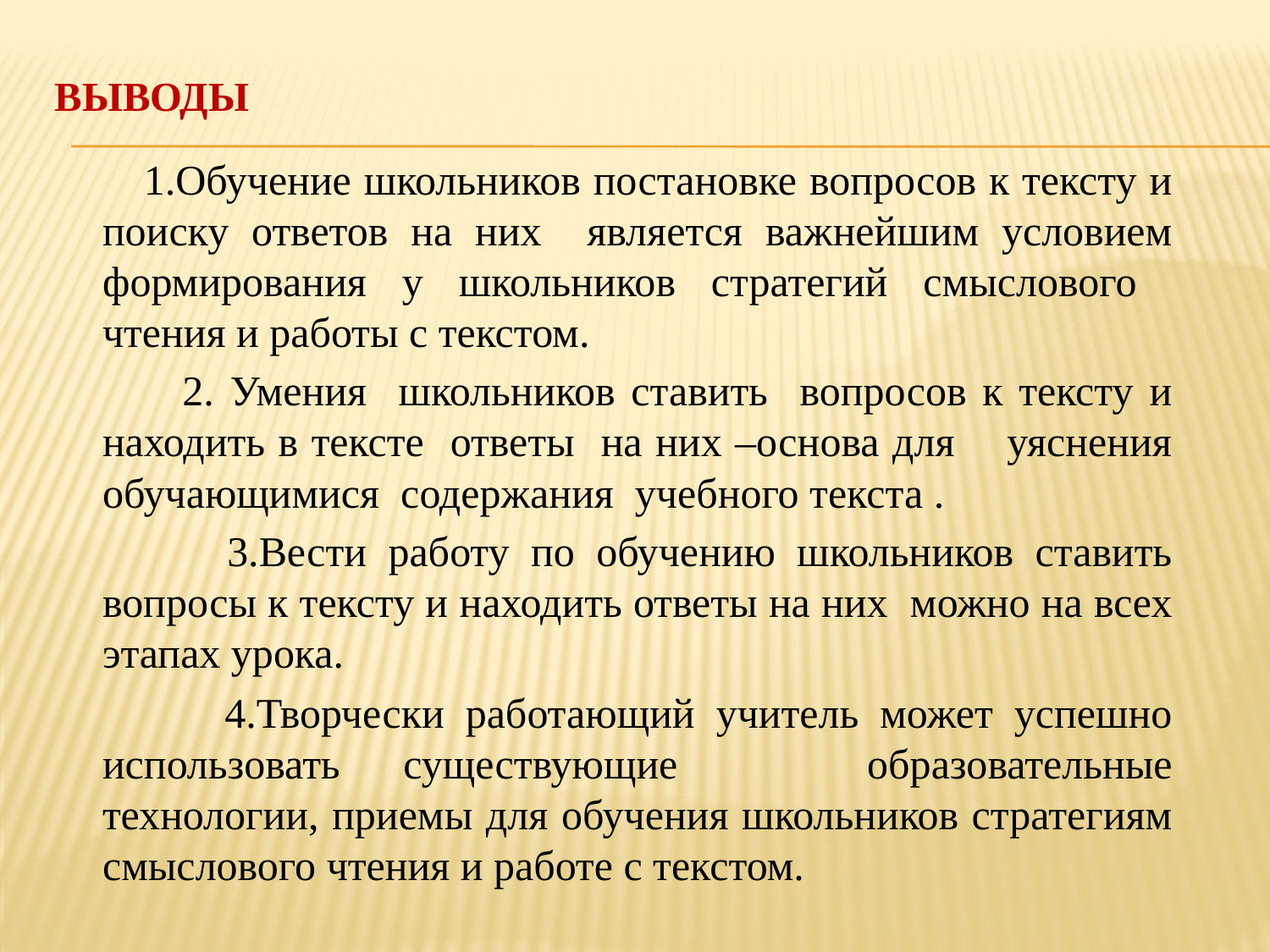

# Выводы
       1.Обучение школьников постановке вопросов к тексту и поиску ответов на них  является важнейшим условием формирования у школьников стратегий смыслового  чтения и работы с текстом.
        2. Умения  школьников ставить  вопросов к тексту и находить в тексте  ответы  на них –основа для    уяснения обучающимися  содержания  учебного текста .
        3.Вести работу по обучению школьников ставить вопросы к тексту и находить ответы на них  можно на всех этапах урока.
        4.Творчески работающий учитель может успешно использовать существующие   образовательные технологии, приемы для обучения школьников стратегиям смыслового чтения и работе с текстом.